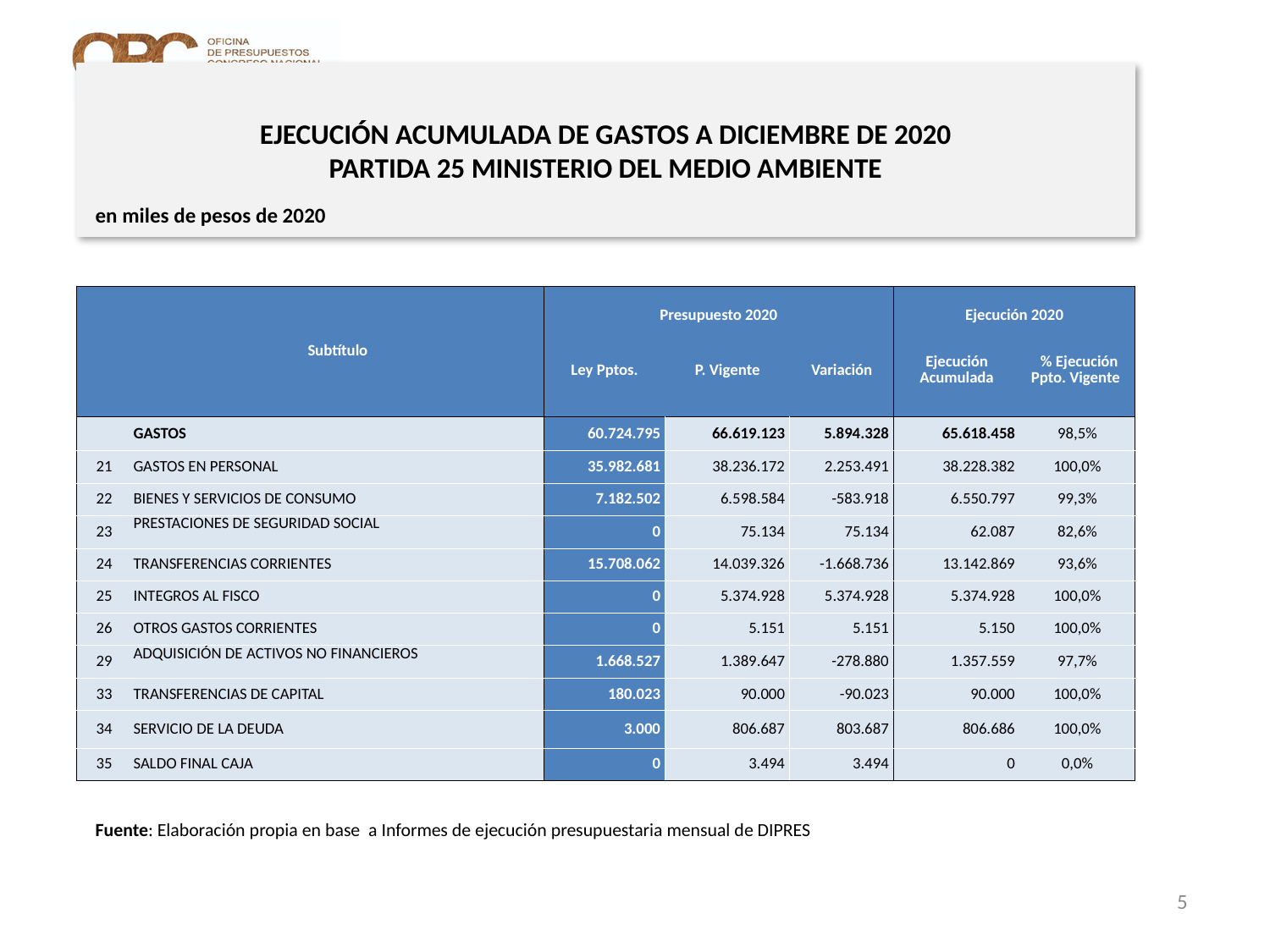

# EJECUCIÓN ACUMULADA DE GASTOS A DICIEMBRE DE 2020 PARTIDA 25 MINISTERIO DEL MEDIO AMBIENTE
en miles de pesos de 2020
|  | Subtítulo | Presupuesto 2020 |  |  | Ejecución 2020 |  |
| --- | --- | --- | --- | --- | --- | --- |
|  |  | Ley Pptos. | P. Vigente | Variación | Ejecución Acumulada | % Ejecución Ppto. Vigente |
|  | GASTOS | 60.724.795 | 66.619.123 | 5.894.328 | 65.618.458 | 98,5% |
| 21 | GASTOS EN PERSONAL | 35.982.681 | 38.236.172 | 2.253.491 | 38.228.382 | 100,0% |
| 22 | BIENES Y SERVICIOS DE CONSUMO | 7.182.502 | 6.598.584 | -583.918 | 6.550.797 | 99,3% |
| 23 | PRESTACIONES DE SEGURIDAD SOCIAL | 0 | 75.134 | 75.134 | 62.087 | 82,6% |
| 24 | TRANSFERENCIAS CORRIENTES | 15.708.062 | 14.039.326 | -1.668.736 | 13.142.869 | 93,6% |
| 25 | INTEGROS AL FISCO | 0 | 5.374.928 | 5.374.928 | 5.374.928 | 100,0% |
| 26 | OTROS GASTOS CORRIENTES | 0 | 5.151 | 5.151 | 5.150 | 100,0% |
| 29 | ADQUISICIÓN DE ACTIVOS NO FINANCIEROS | 1.668.527 | 1.389.647 | -278.880 | 1.357.559 | 97,7% |
| 33 | TRANSFERENCIAS DE CAPITAL | 180.023 | 90.000 | -90.023 | 90.000 | 100,0% |
| 34 | SERVICIO DE LA DEUDA | 3.000 | 806.687 | 803.687 | 806.686 | 100,0% |
| 35 | SALDO FINAL CAJA | 0 | 3.494 | 3.494 | 0 | 0,0% |
Fuente: Elaboración propia en base  a Informes de ejecución presupuestaria mensual de DIPRES
5